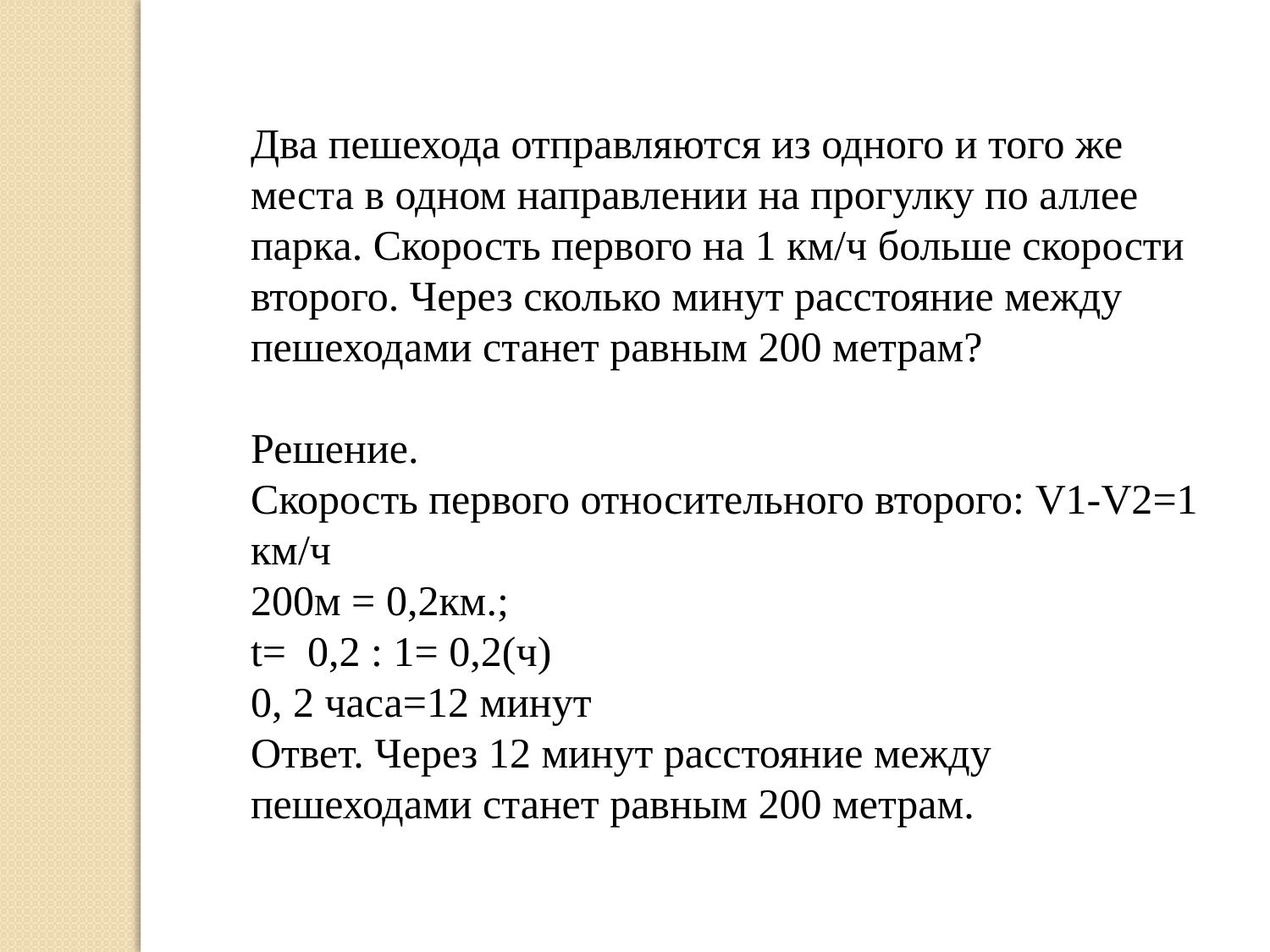

Два пешехода отправляются из одного и того же места в одном направлении на прогулку по аллее парка. Скорость первого на 1 км/ч больше скорости второго. Через сколько минут расстояние между пешеходами станет равным 200 метрам?

Решение.
Скорость первого относительного второго: V1-V2=1 км/ч
200м = 0,2км.;
t=  0,2 : 1= 0,2(ч)
0, 2 часа=12 минут
Ответ. Через 12 минут расстояние между пешеходами станет равным 200 метрам.